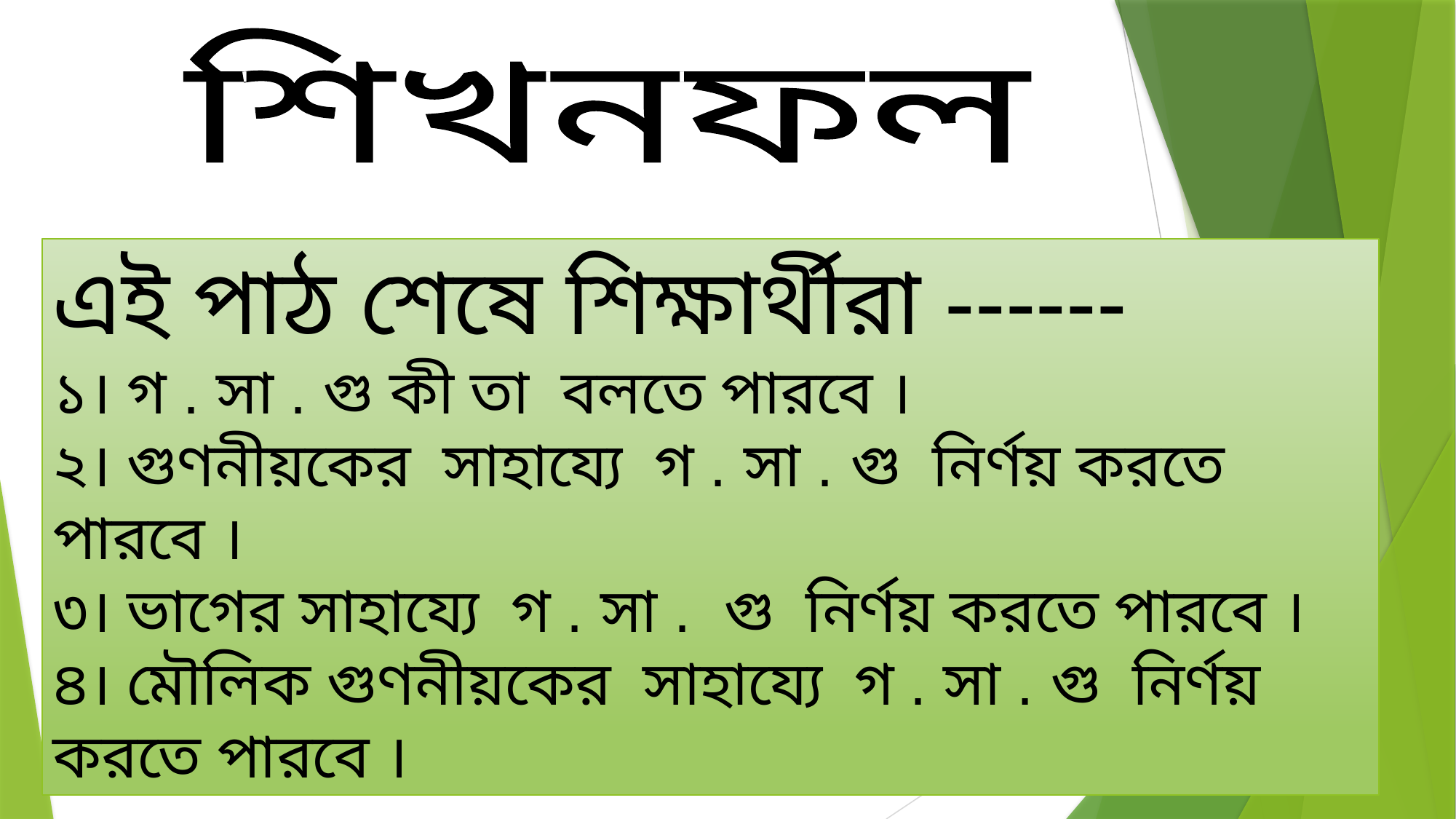

শিখনফল
এই পাঠ শেষে শিক্ষার্থীরা ------
১। গ . সা . গু কী তা  বলতে পারবে ।
২। গুণনীয়কের  সাহায্যে  গ . সা . গু  নির্ণয় করতে পারবে ।
৩। ভাগের সাহায্যে  গ . সা .  গু  নির্ণয় করতে পারবে ।
৪। মৌলিক গুণনীয়কের  সাহায্যে  গ . সা . গু  নির্ণয় 	করতে পারবে ।